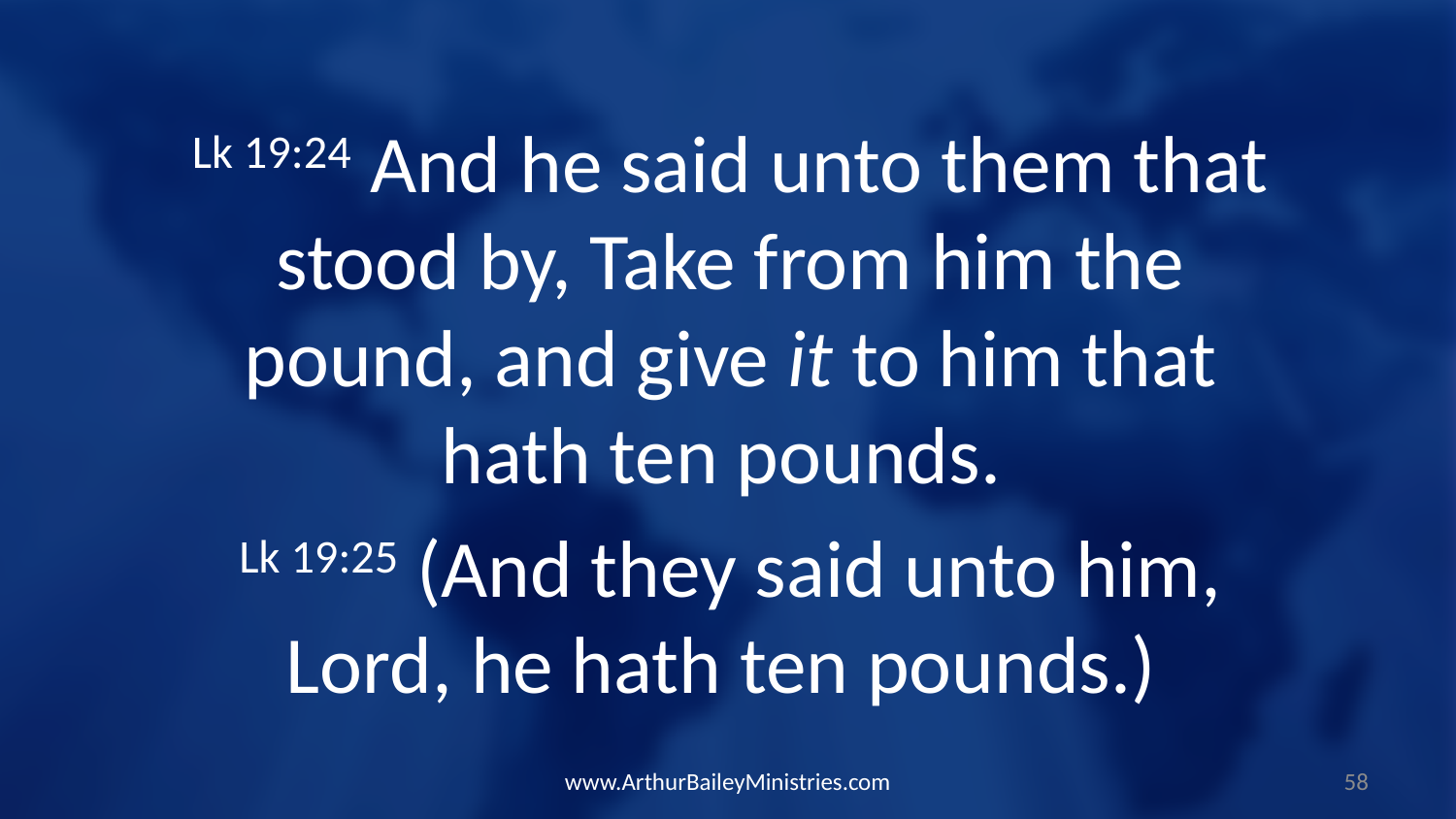

Lk 19:24 And he said unto them that stood by, Take from him the pound, and give it to him that hath ten pounds.
Lk 19:25 (And they said unto him, Lord, he hath ten pounds.)
www.ArthurBaileyMinistries.com
58